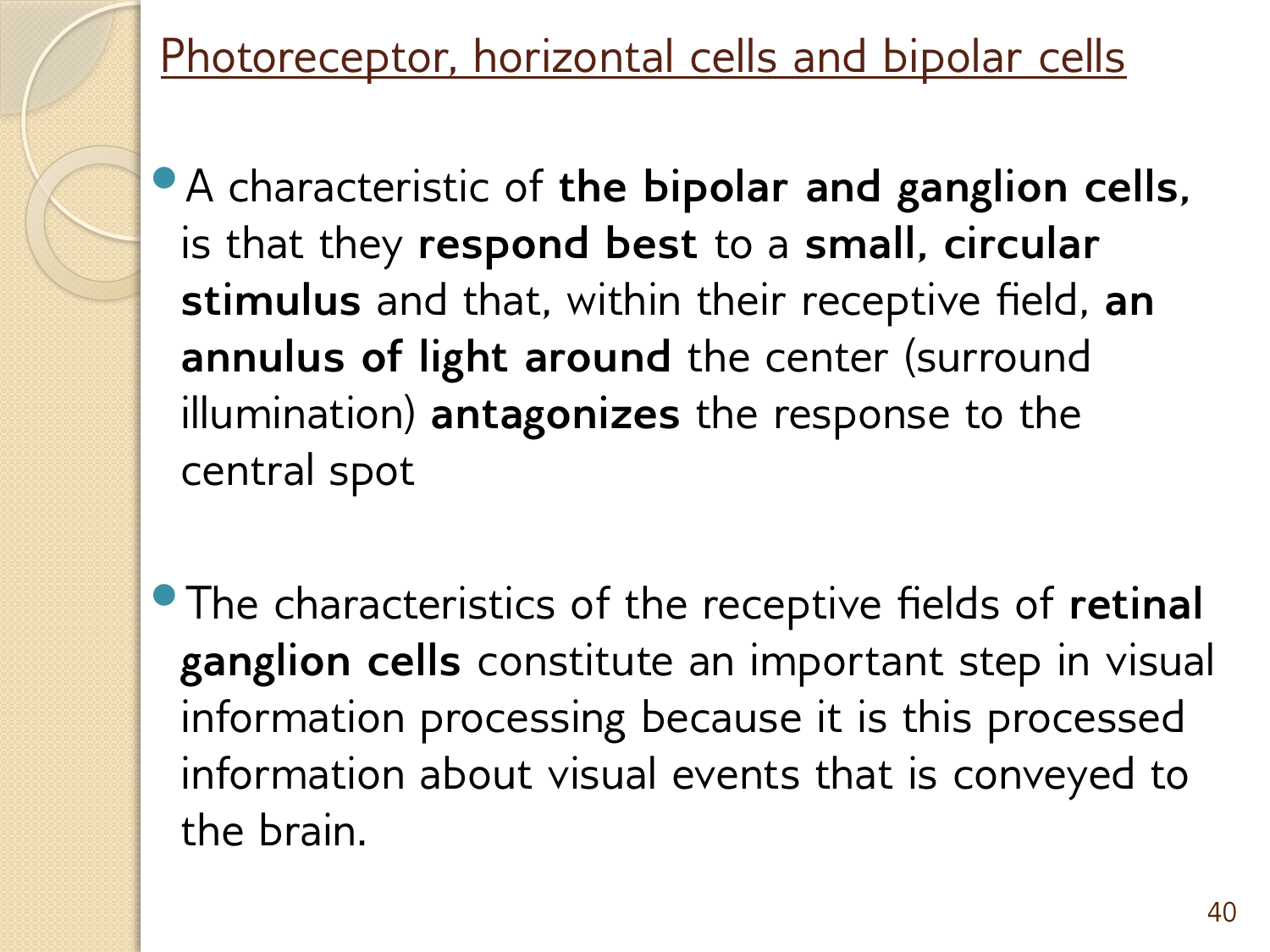

# Photoreceptor, horizontal cells and bipolar cells
A characteristic of the bipolar and ganglion cells, is that they respond best to a small, circular stimulus and that, within their receptive field, an annulus of light around the center (surround illumination) antagonizes the response to the central spot

The characteristics of the receptive fields of retinal ganglion cells constitute an important step in visual information processing because it is this processed information about visual events that is conveyed to the brain.
40